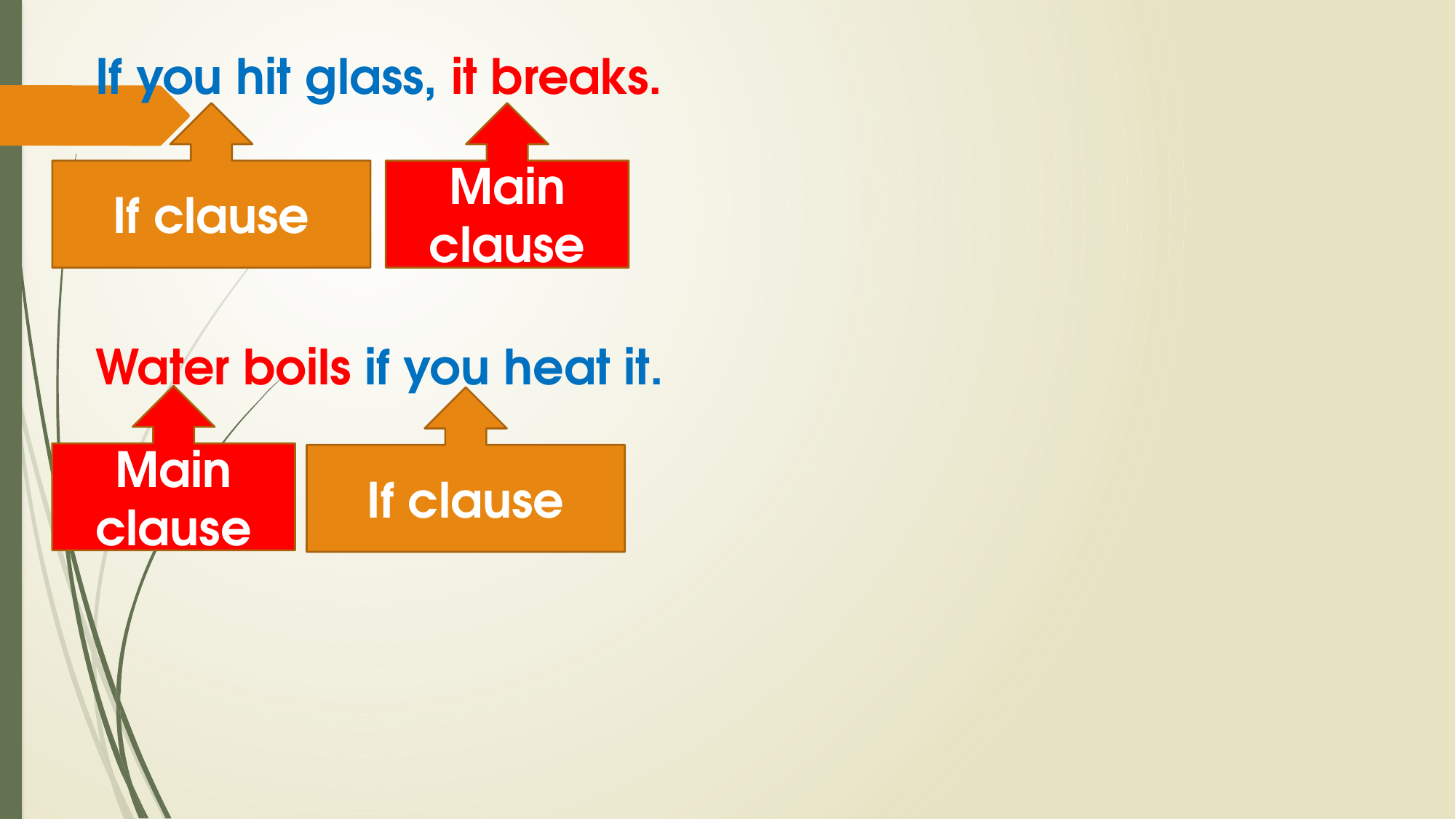

If you hit glass, it breaks.

Water boils if you heat it.

If clause
Main clause
Main clause
If clause